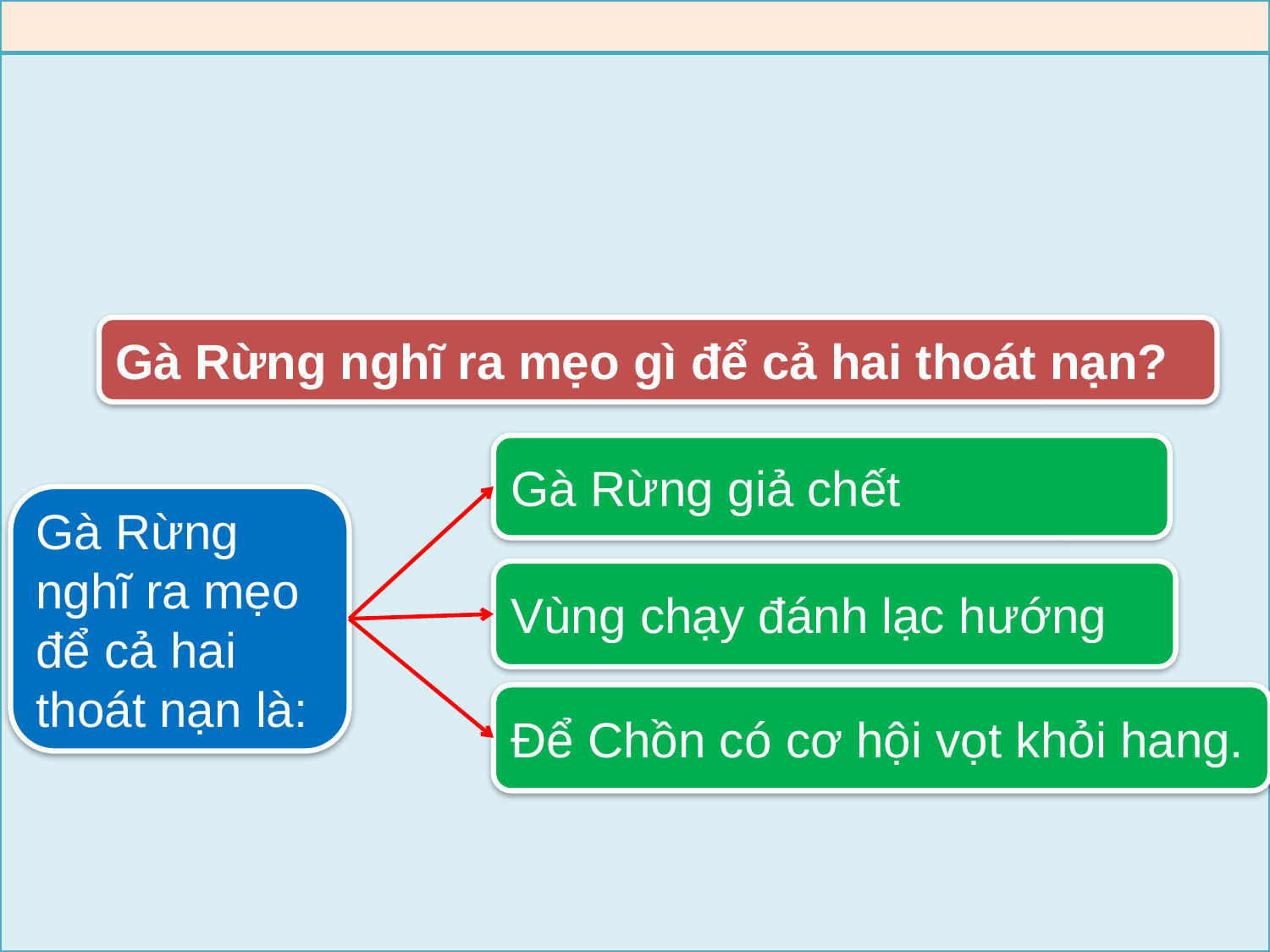

Gà Rừng nghĩ ra mẹo gì để cả hai thoát nạn?
Gà Rừng giả chết
Gà Rừng nghĩ ra mẹo để cả hai thoát nạn là:
Vùng chạy đánh lạc hướng
Để Chồn có cơ hội vọt khỏi hang.